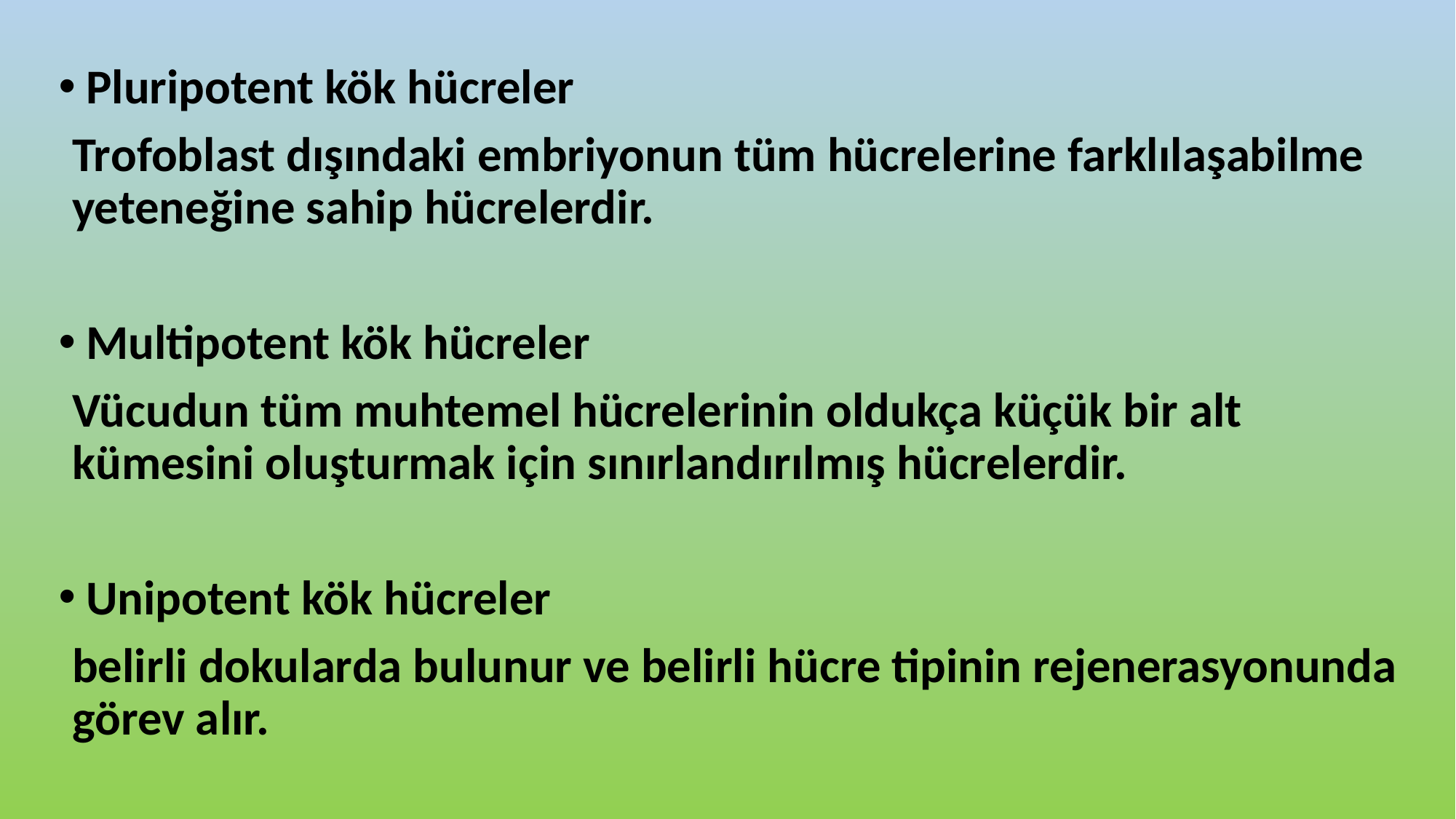

Pluripotent kök hücreler
Trofoblast dışındaki embriyonun tüm hücrelerine farklılaşabilme yeteneğine sahip hücrelerdir.

Multipotent kök hücreler
Vücudun tüm muhtemel hücrelerinin oldukça küçük bir alt kümesini oluşturmak için sınırlandırılmış hücrelerdir.

Unipotent kök hücreler
belirli dokularda bulunur ve belirli hücre tipinin rejenerasyonunda görev alır.